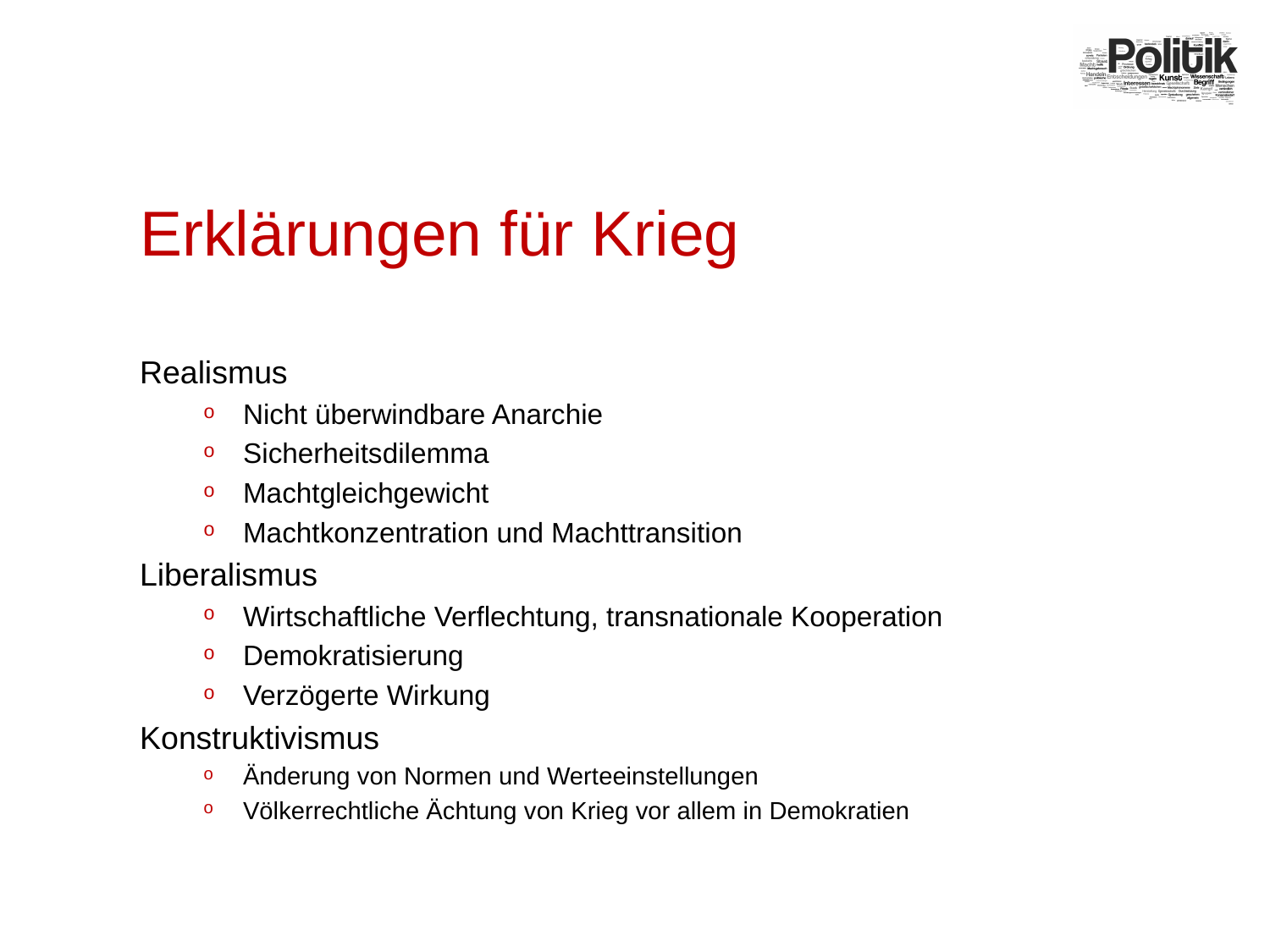

# Erklärungen für Krieg
Realismus
Nicht überwindbare Anarchie
Sicherheitsdilemma
Machtgleichgewicht
Machtkonzentration und Machttransition
Liberalismus
Wirtschaftliche Verflechtung, transnationale Kooperation
Demokratisierung
Verzögerte Wirkung
Konstruktivismus
Änderung von Normen und Werteeinstellungen
Völkerrechtliche Ächtung von Krieg vor allem in Demokratien